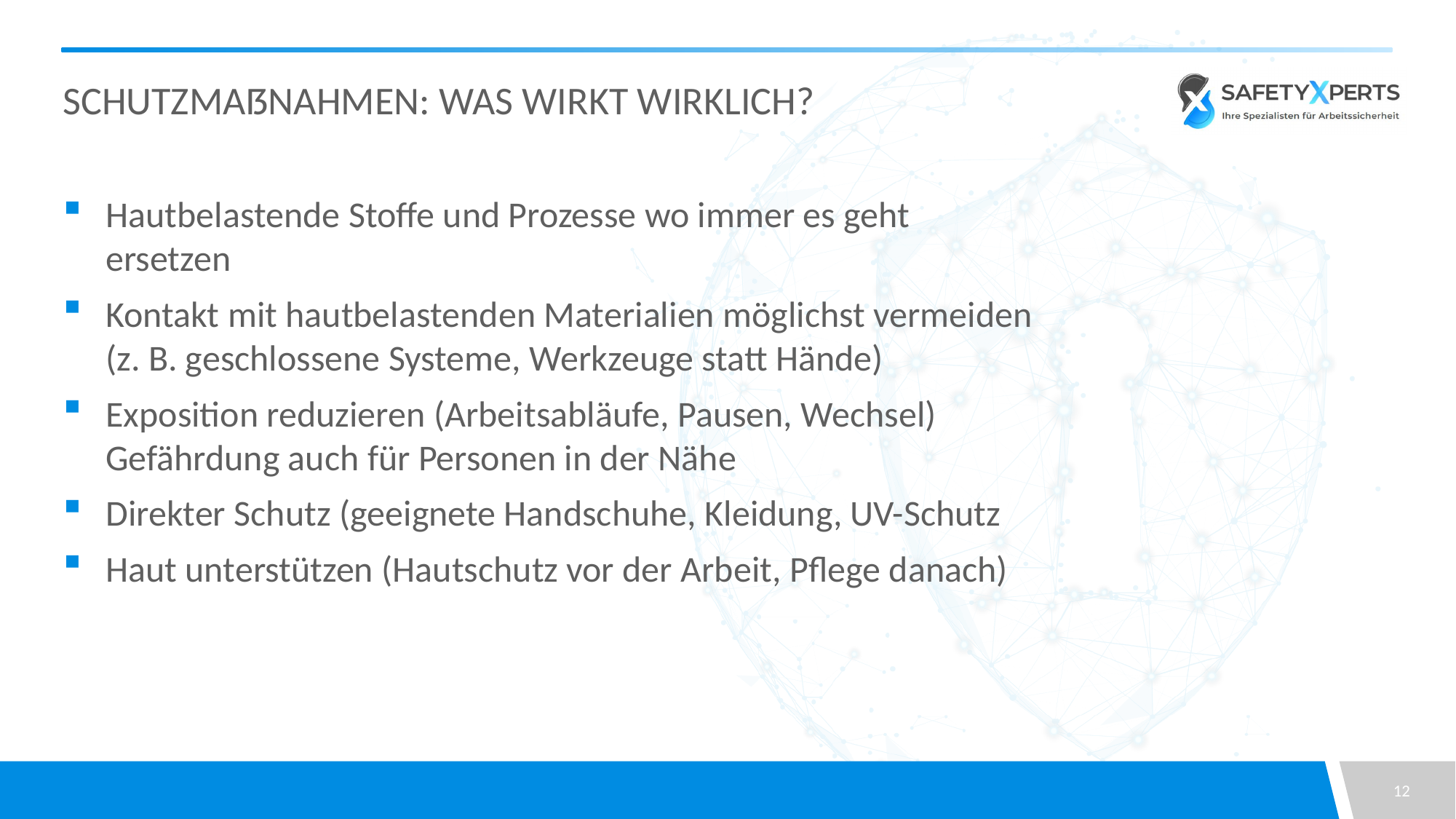

# Schutzmaßnahmen: Was wirkt wirklich?
Hautbelastende Stoffe und Prozesse wo immer es geht ersetzen
Kontakt mit hautbelastenden Materialien möglichst vermeiden (z. B. geschlossene Systeme, Werkzeuge statt Hände)
Exposition reduzieren (Arbeitsabläufe, Pausen, Wechsel) Gefährdung auch für Personen in der Nähe
Direkter Schutz (geeignete Handschuhe, Kleidung, UV-Schutz
Haut unterstützen (Hautschutz vor der Arbeit, Pflege danach)

12